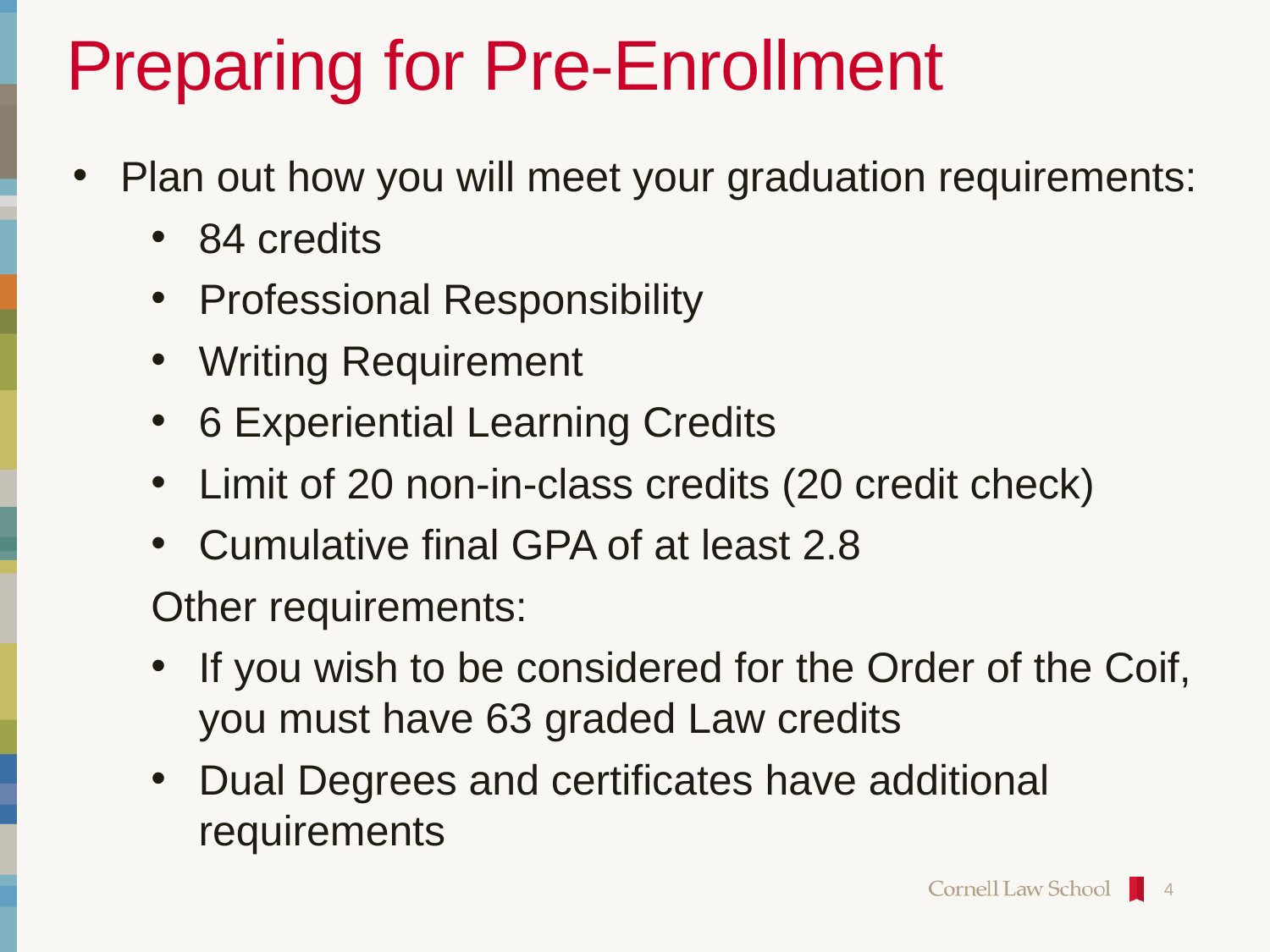

# Preparing for Pre-Enrollment
Plan out how you will meet your graduation requirements:
84 credits
Professional Responsibility
Writing Requirement
6 Experiential Learning Credits
Limit of 20 non-in-class credits (20 credit check)
Cumulative final GPA of at least 2.8
Other requirements:
If you wish to be considered for the Order of the Coif, you must have 63 graded Law credits
Dual Degrees and certificates have additional requirements
4